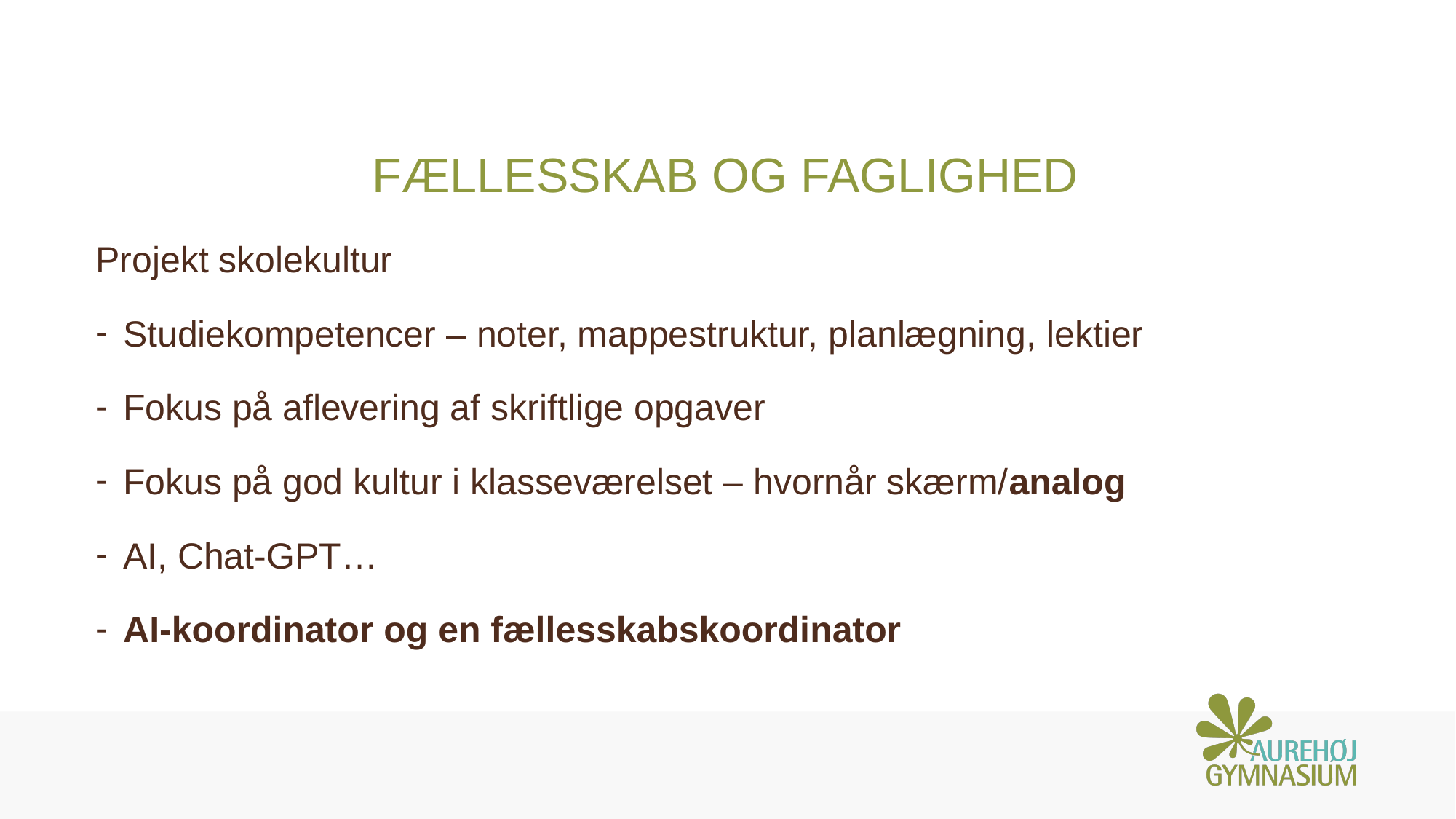

# fællesskab og faglighed
Projekt skolekultur
Studiekompetencer – noter, mappestruktur, planlægning, lektier
Fokus på aflevering af skriftlige opgaver
Fokus på god kultur i klasseværelset – hvornår skærm/analog
AI, Chat-GPT…
AI-koordinator og en fællesskabskoordinator